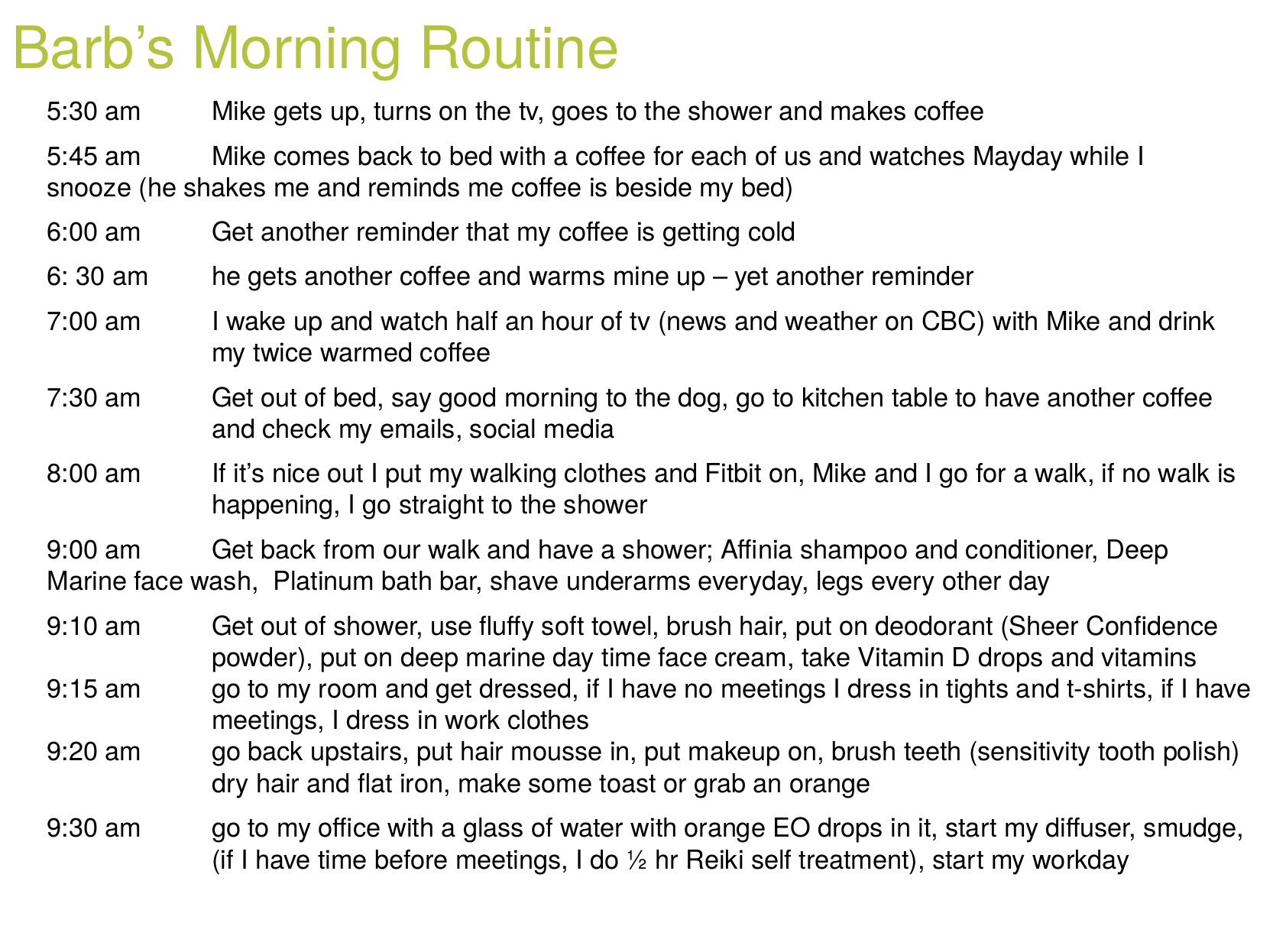

# Barb’s Morning Routine
5:30 am    	Mike gets up, turns on the tv, goes to the shower and makes coffee
5:45 am    	Mike comes back to bed with a coffee for each of us and watches Mayday while I 	snooze (he shakes me and reminds me coffee is beside my bed)
6:00 am    	Get another reminder that my coffee is getting cold
6: 30 am   	he gets another coffee and warms mine up – yet another reminder
7:00 am    	I wake up and watch half an hour of tv (news and weather on CBC) with Mike and drink 	my twice warmed coffee
7:30 am     	Get out of bed, say good morning to the dog, go to kitchen table to have another coffee 	and check my emails, social media
8:00 am   	If it’s nice out I put my walking clothes and Fitbit on, Mike and I go for a walk, if no walk is 	happening, I go straight to the shower
9:00 am    	Get back from our walk and have a shower; Affinia shampoo and conditioner, Deep 	Marine face wash,  Platinum bath bar, shave underarms everyday, legs every other day
9:10 am	Get out of shower, use fluffy soft towel, brush hair, put on deodorant (Sheer Confidence 	powder), put on deep marine day time face cream, take Vitamin D drops and vitamins
9:15 am	go to my room and get dressed, if I have no meetings I dress in tights and t-shirts, if I have 	meetings, I dress in work clothes
9:20 am	go back upstairs, put hair mousse in, put makeup on, brush teeth (sensitivity tooth polish)  	dry hair and flat iron, make some toast or grab an orange

9:30 am	go to my office with a glass of water with orange EO drops in it, start my diffuser, smudge, 	(if I have time before meetings, I do ½ hr Reiki self treatment), start my workday